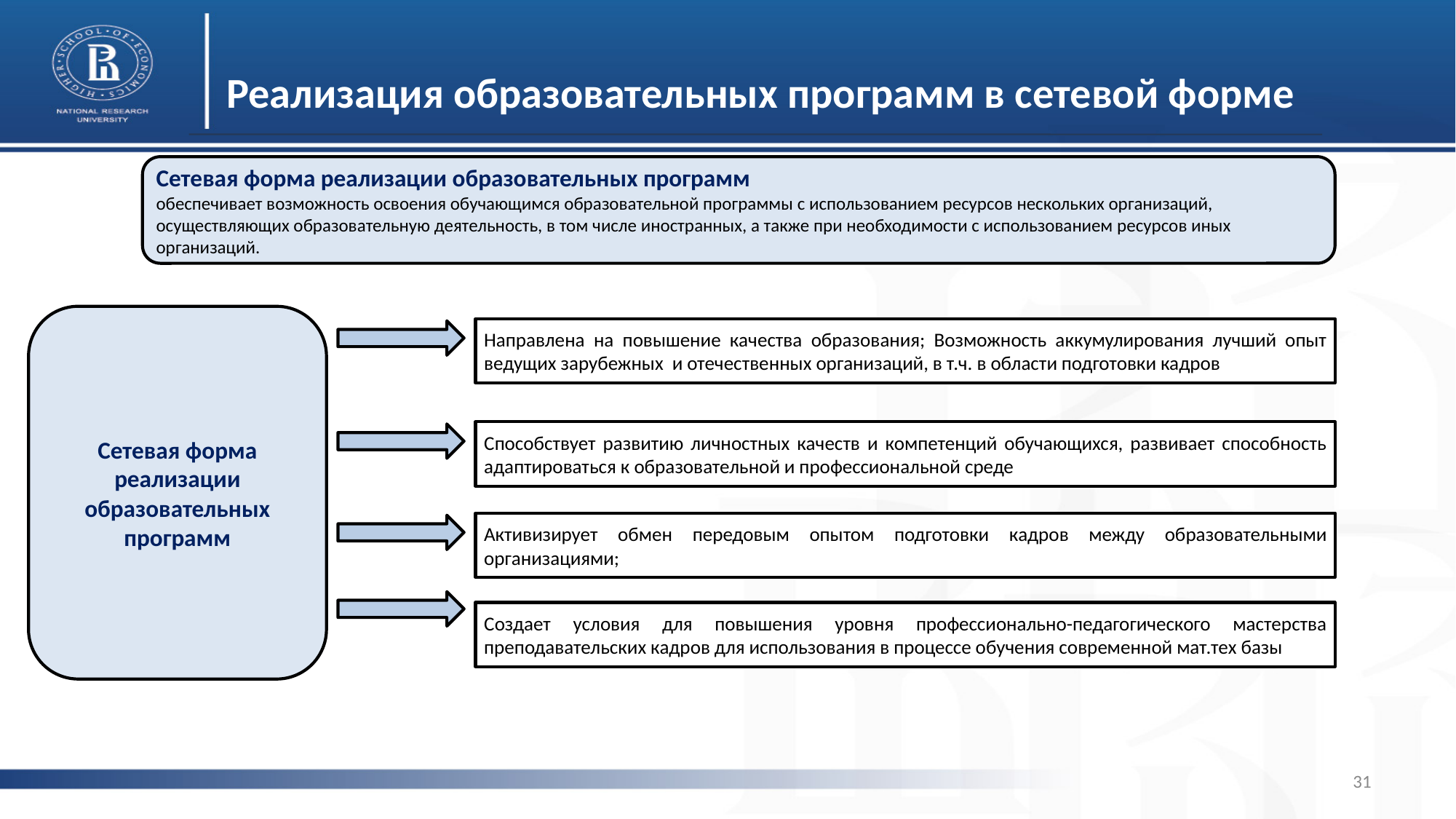

# Реализация образовательных программ в сетевой форме

Сетевая форма реализации образовательных программ
обеспечивает возможность освоения обучающимся образовательной программы с использованием ресурсов нескольких организаций, осуществляющих образовательную деятельность, в том числе иностранных, а также при необходимости с использованием ресурсов иных организаций.

Сетевая форма реализации образовательных программ
Направлена на повышение качества образования; Возможность аккумулирования лучший опыт ведущих зарубежных  и отечественных организаций, в т.ч. в области подготовки кадров

Способствует развитию личностных качеств и компетенций обучающихся, развивает способность адаптироваться к образовательной и профессиональной среде

Активизирует обмен передовым опытом подготовки кадров между образовательными организациями;

Создает условия для повышения уровня профессионально-педагогического мастерства преподавательских кадров для использования в процессе обучения современной мат.тех базы
31